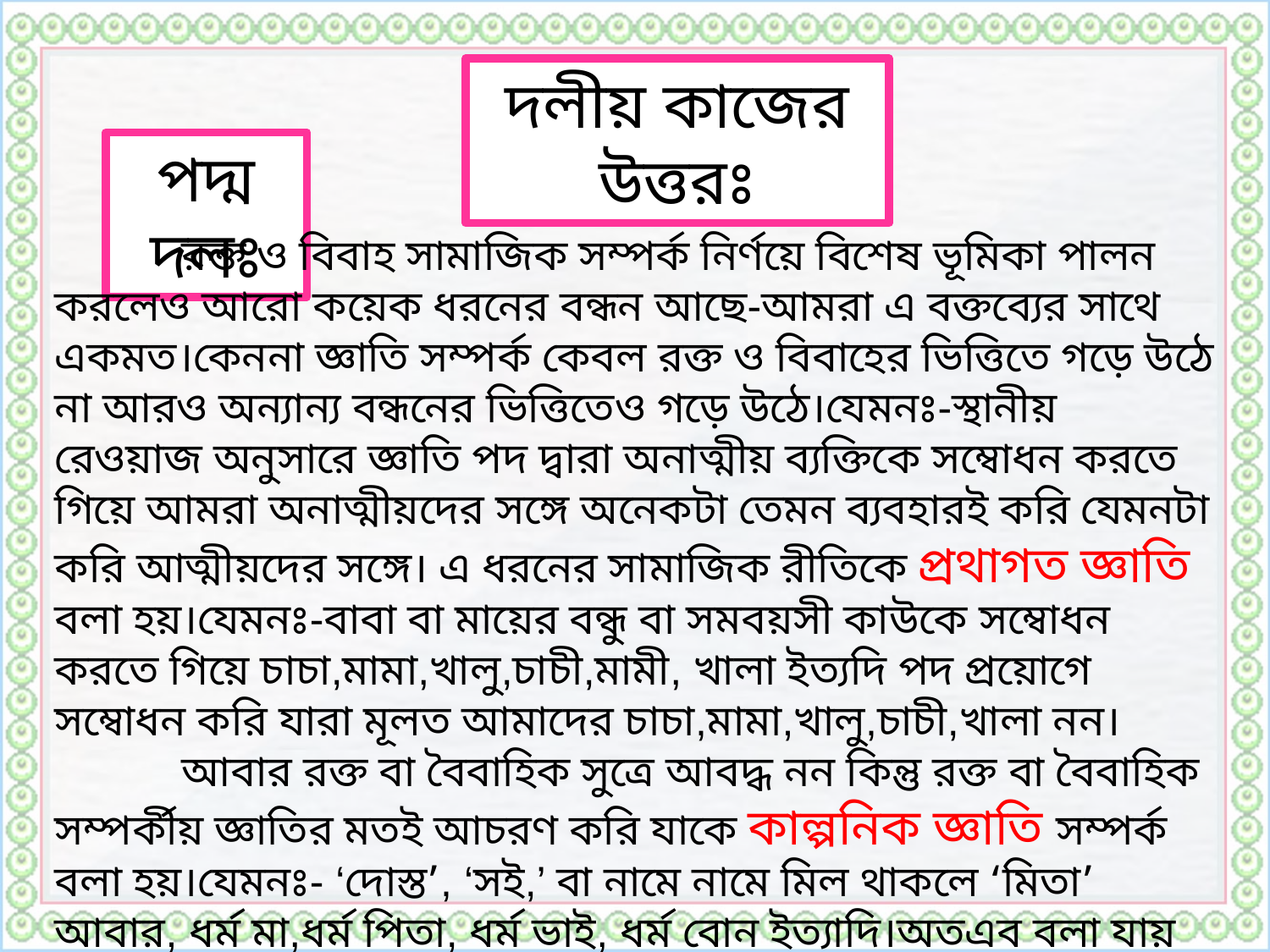

দলীয় কাজের উত্তরঃ
পদ্ম দলঃ
	রক্ত ও বিবাহ সামাজিক সম্পর্ক নির্ণয়ে বিশেষ ভূমিকা পালন করলেও আরো কয়েক ধরনের বন্ধন আছে-আমরা এ বক্তব্যের সাথে একমত।কেননা জ্ঞাতি সম্পর্ক কেবল রক্ত ও বিবাহের ভিত্তিতে গড়ে উঠে না আরও অন্যান্য বন্ধনের ভিত্তিতেও গড়ে উঠে।যেমনঃ-স্থানীয় রেওয়াজ অনুসারে জ্ঞাতি পদ দ্বারা অনাত্মীয় ব্যক্তিকে সম্বোধন করতে গিয়ে আমরা অনাত্মীয়দের সঙ্গে অনেকটা তেমন ব্যবহারই করি যেমনটা করি আত্মীয়দের সঙ্গে। এ ধরনের সামাজিক রীতিকে প্রথাগত জ্ঞাতি বলা হয়।যেমনঃ-বাবা বা মায়ের বন্ধু বা সমবয়সী কাউকে সম্বোধন করতে গিয়ে চাচা,মামা,খালু,চাচী,মামী, খালা ইত্যদি পদ প্রয়োগে সম্বোধন করি যারা মূলত আমাদের চাচা,মামা,খালু,চাচী,খালা নন।
	আবার রক্ত বা বৈবাহিক সুত্রে আবদ্ধ নন কিন্তু রক্ত বা বৈবাহিক সম্পর্কীয় জ্ঞাতির মতই আচরণ করি যাকে কাল্পনিক জ্ঞাতি সম্পর্ক বলা হয়।যেমনঃ- ‘দোস্ত’, ‘সই,’ বা নামে নামে মিল থাকলে ‘মিতা’ আবার, ধর্ম মা,ধর্ম পিতা, ধর্ম ভাই, ধর্ম বোন ইত্যাদি।অতএব বলা যায় রক্ত বা বিবাহ ছাড়াও জ্ঞাতি সম্পর্কের আরো কয়েক ধরনের বন্ধন আছে।